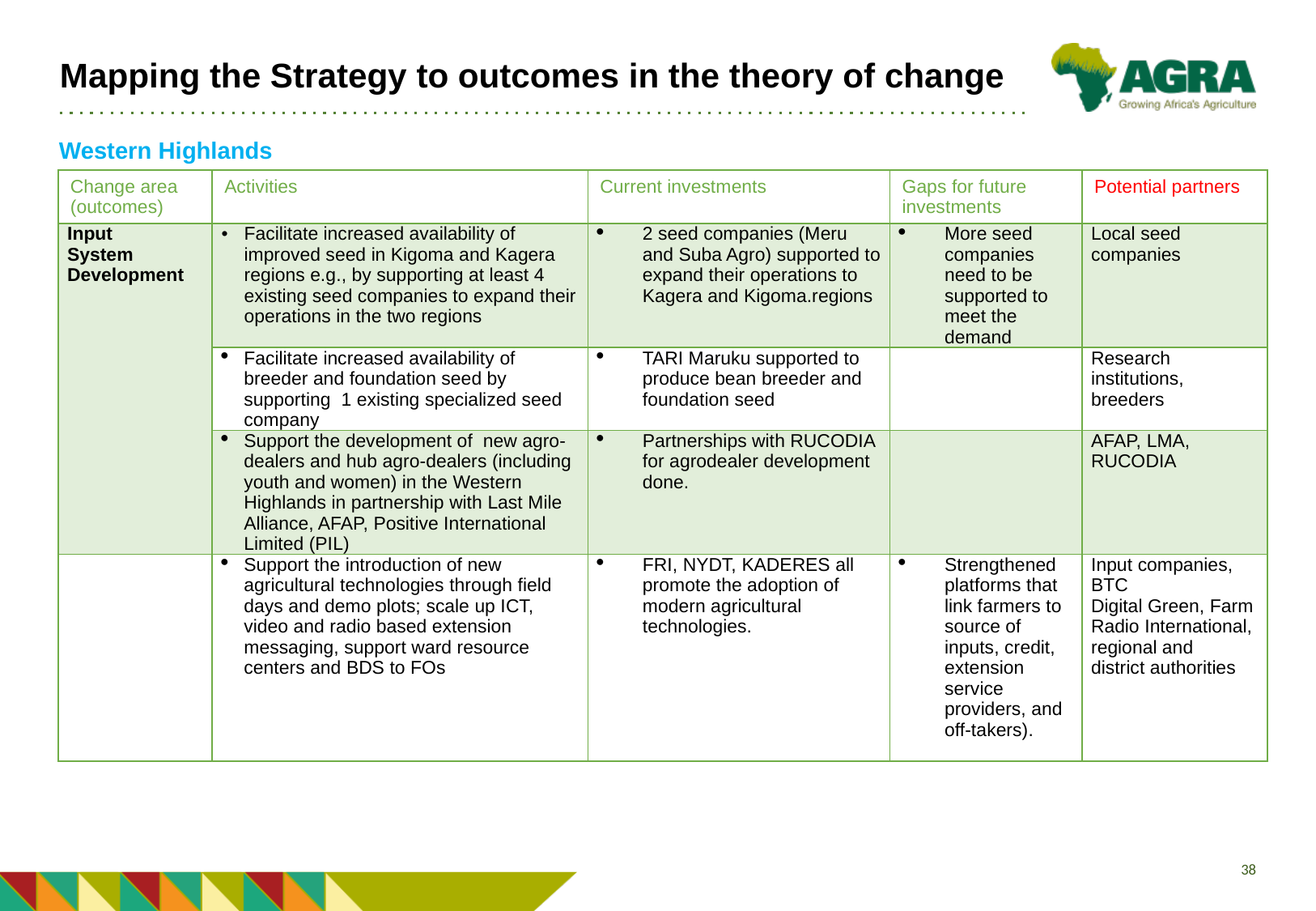

# Mapping the Strategy to outcomes in the theory of change
Western Highlands
| Change area (outcomes) | Activities | Current investments | Gaps for future investments | Potential partners |
| --- | --- | --- | --- | --- |
| Input System Development | Facilitate increased availability of improved seed in Kigoma and Kagera regions e.g., by supporting at least 4 existing seed companies to expand their operations in the two regions | 2 seed companies (Meru and Suba Agro) supported to expand their operations to Kagera and Kigoma.regions | More seed companies need to be supported to meet the demand | Local seed companies |
|  | Facilitate increased availability of breeder and foundation seed by supporting 1 existing specialized seed company | TARI Maruku supported to produce bean breeder and foundation seed |  | Research institutions, breeders |
|  | Support the development of new agro-dealers and hub agro-dealers (including youth and women) in the Western Highlands in partnership with Last Mile Alliance, AFAP, Positive International Limited (PIL) | Partnerships with RUCODIA for agrodealer development done. |  | AFAP, LMA, RUCODIA |
|  | Support the introduction of new agricultural technologies through field days and demo plots; scale up ICT, video and radio based extension messaging, support ward resource centers and BDS to FOs | FRI, NYDT, KADERES all promote the adoption of modern agricultural technologies. | Strengthened platforms that link farmers to source of inputs, credit, extension service providers, and off-takers). | Input companies, BTC Digital Green, Farm Radio International, regional and district authorities |